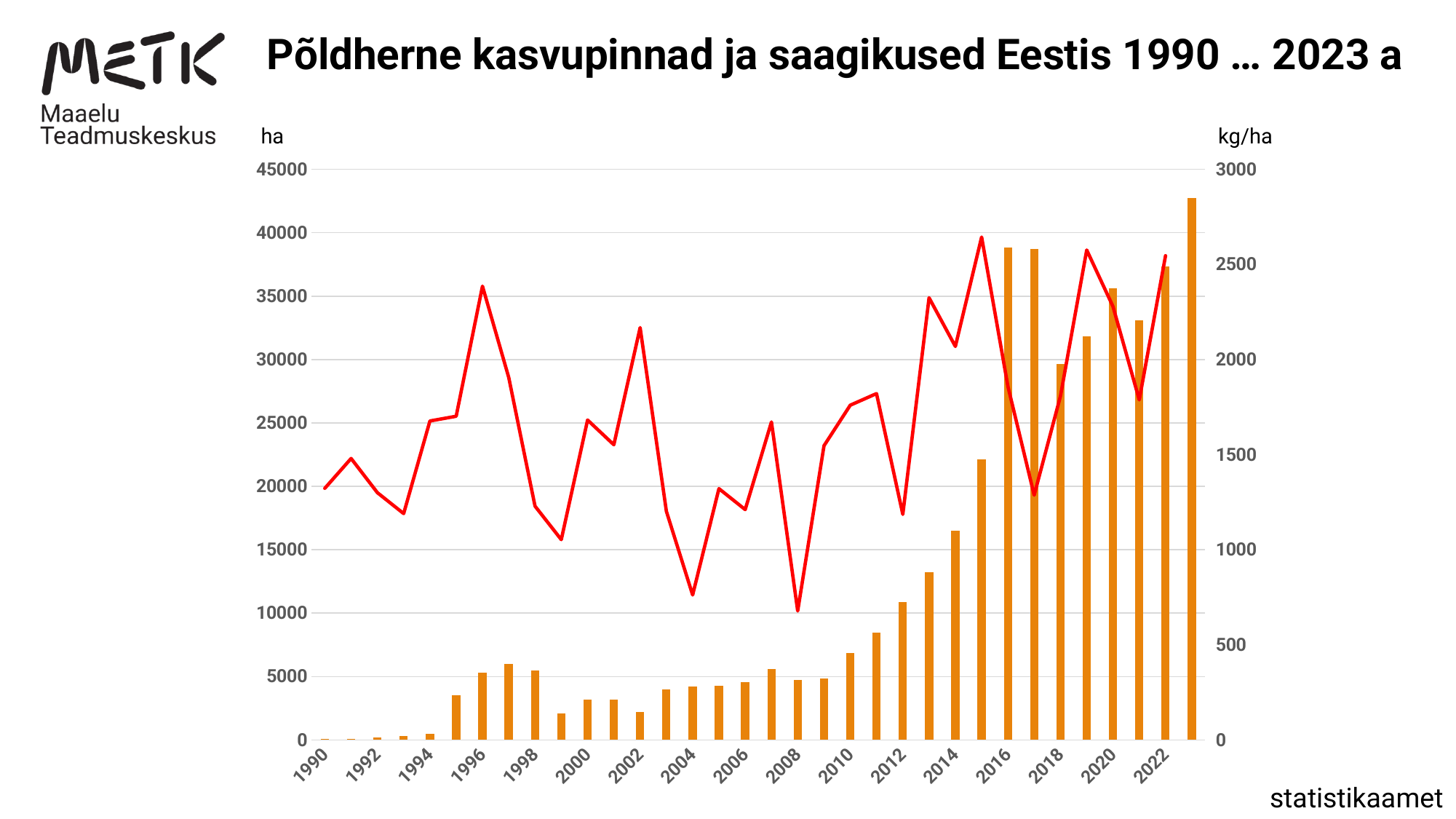

Põldherne kasvupinnad ja saagikused Eestis 1990 … 2023 a

### Chart

| Category | ha | kg/ha |
|---|---|---|
| 1990 | 100.0 | 1323.0 |
| 1991 | 100.0 | 1480.0 |
| 1992 | 200.0 | 1300.0 |
| 1993 | 300.0 | 1190.0 |
| 1994 | 500.0 | 1677.0 |
| 1995 | 3500.0 | 1702.0 |
| 1996 | 5300.0 | 2386.0 |
| 1997 | 6000.0 | 1906.0 |
| 1998 | 5500.0 | 1229.0 |
| 1999 | 2100.0 | 1053.0 |
| 2000 | 3200.0 | 1682.0 |
| 2001 | 3200.0 | 1552.0 |
| 2002 | 2200.0 | 2168.0 |
| 2003 | 4000.0 | 1202.0 |
| 2004 | 4236.0 | 762.0 |
| 2005 | 4282.0 | 1321.0 |
| 2006 | 4542.0 | 1211.0 |
| 2007 | 5608.0 | 1672.0 |
| 2008 | 4709.0 | 678.0 |
| 2009 | 4830.0 | 1547.0 |
| 2010 | 6860.0 | 1760.0 |
| 2011 | 8457.0 | 1821.0 |
| 2012 | 10874.0 | 1186.0 |
| 2013 | 13249.0 | 2325.0 |
| 2014 | 16521.0 | 2069.0 |
| 2015 | 22126.0 | 2644.0 |
| 2016 | 38866.0 | 1859.0 |
| 2017 | 38750.0 | 1287.0 |
| 2018 | 29677.0 | 1808.0 |
| 2019 | 31835.0 | 2576.0 |
| 2020 | 35641.0 | 2279.0 |
| 2021 | 33096.0 | 1788.0 |
| 2022 | 37333.0 | 2546.0 |
| 2023 | 42749.0 | None |
ha
kg/ha
statistikaamet